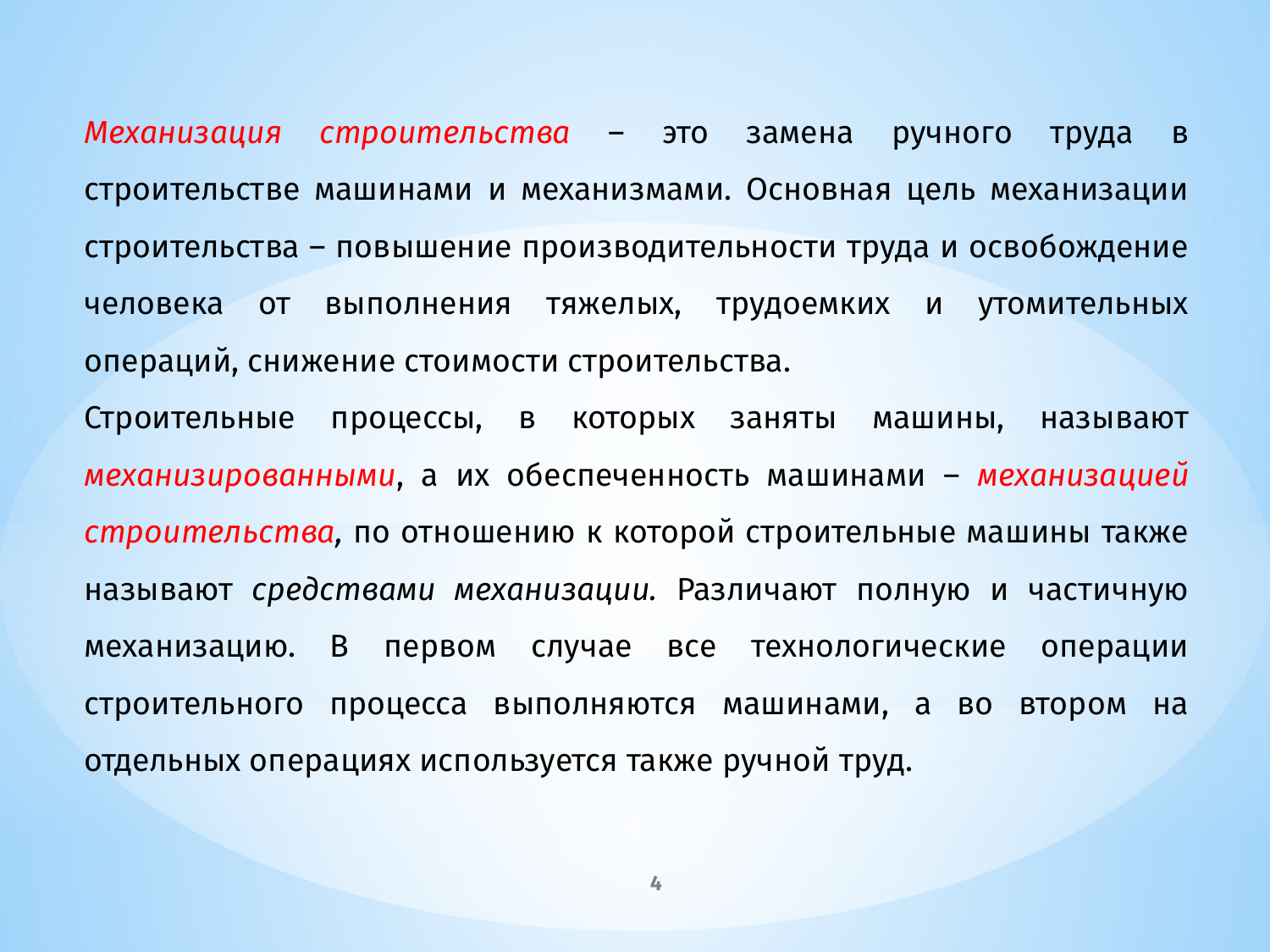

Механизация строительства – это замена ручного труда в строительстве машинами и механизмами. Основная цель механизации строительства – повышение производительности труда и освобождение человека от выполнения тяжелых, трудоемких и утомительных операций, снижение стоимости строительства.
Строительные процессы, в которых заняты машины, называют механизированными, а их обеспеченность машинами – механизацией строительства, по отношению к которой строительные машины также называют средствами механизации. Различают полную и частичную механизацию. В первом случае все технологические операции строительного процесса выполняются машинами, а во втором на отдельных операциях используется также ручной труд.
4